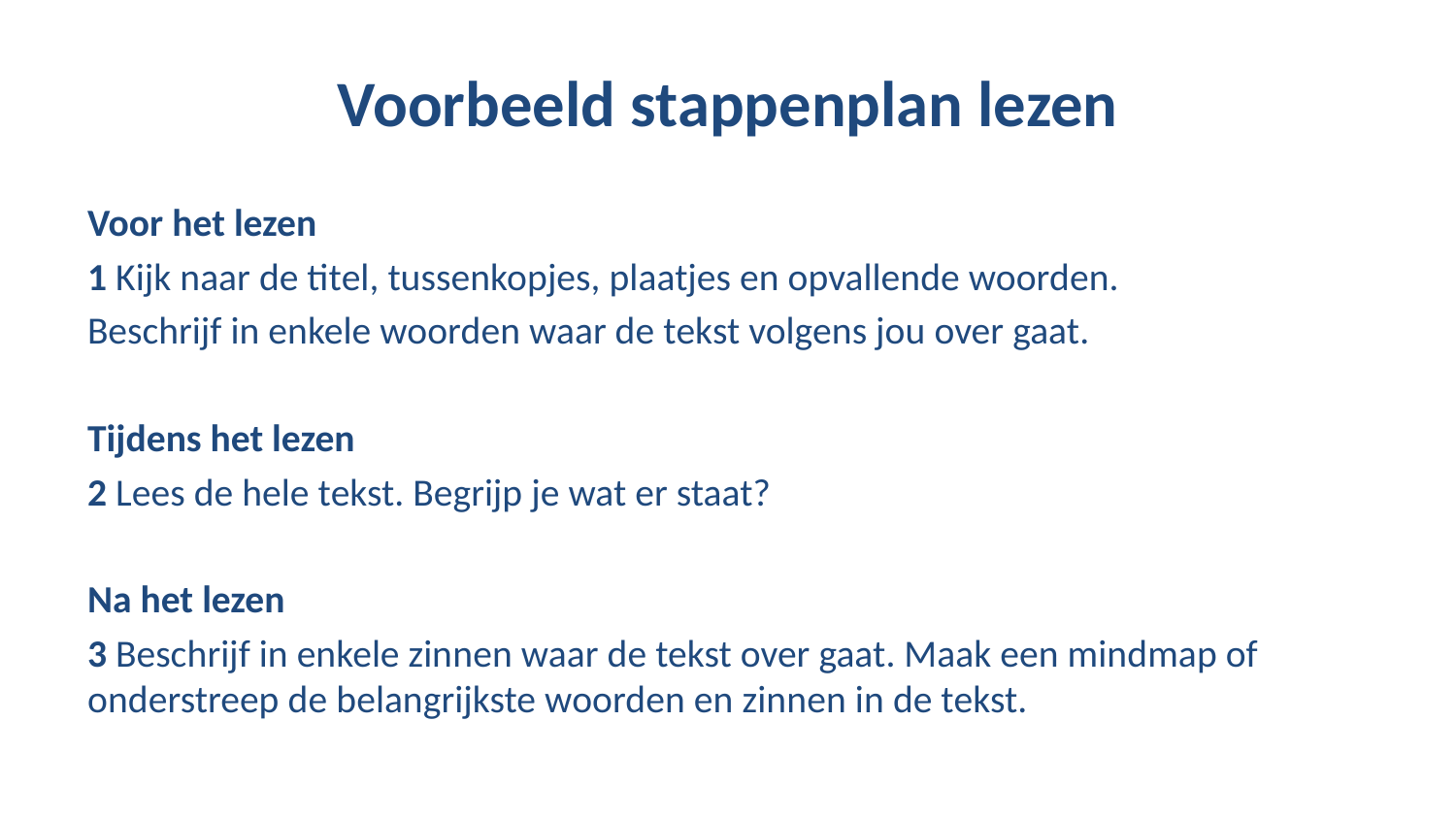

# Voorbeeld stappenplan lezen
Voor het lezen
1 Kijk naar de titel, tussenkopjes, plaatjes en opvallende woorden.
Beschrijf in enkele woorden waar de tekst volgens jou over gaat.

Tijdens het lezen
2 Lees de hele tekst. Begrijp je wat er staat?

Na het lezen
3 Beschrijf in enkele zinnen waar de tekst over gaat. Maak een mindmap of onderstreep de belangrijkste woorden en zinnen in de tekst.